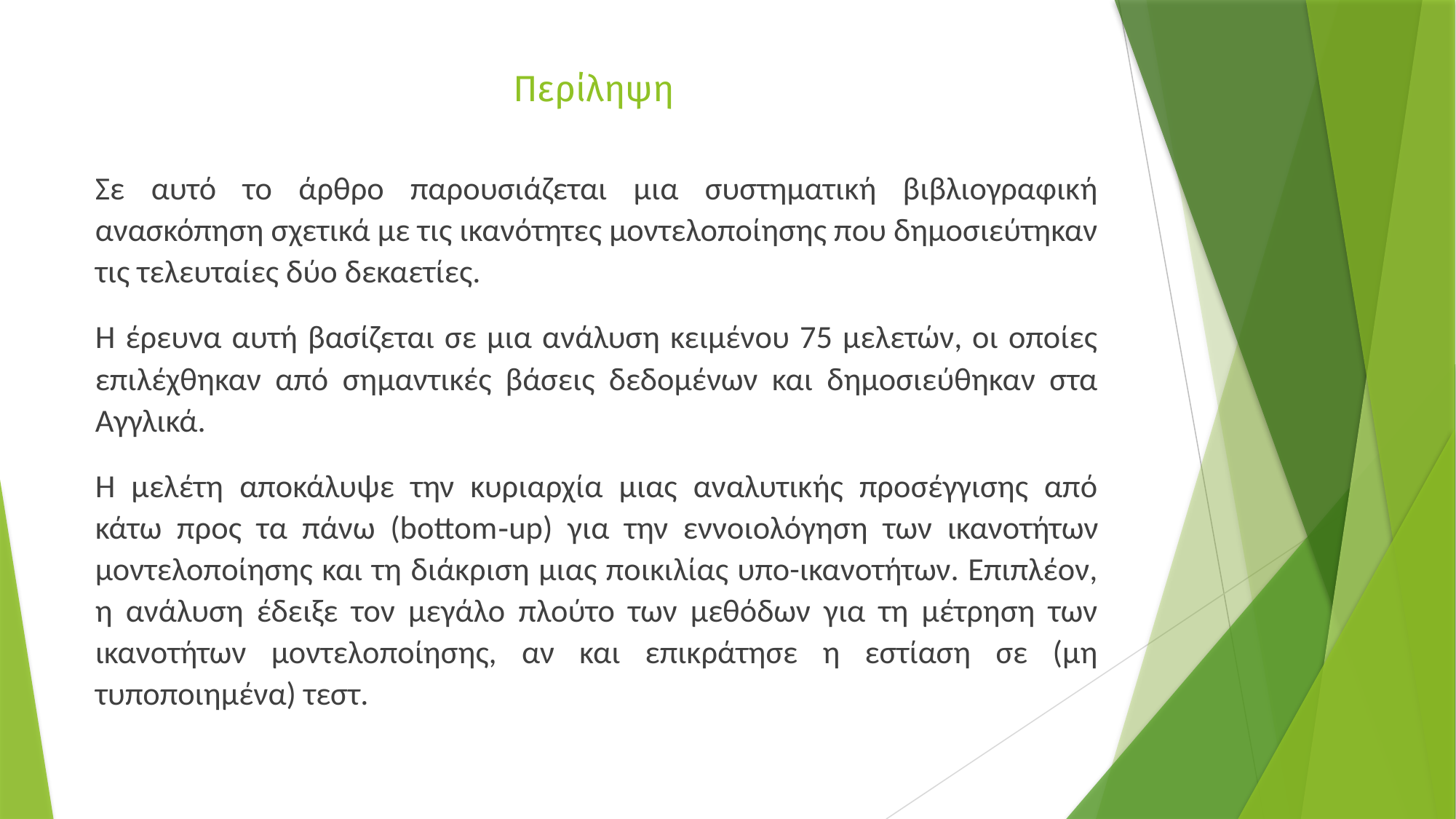

# Περίληψη
Σε αυτό το άρθρο παρουσιάζεται μια συστηματική βιβλιογραφική ανασκόπηση σχετικά με τις ικανότητες μοντελοποίησης που δημοσιεύτηκαν τις τελευταίες δύο δεκαετίες.
Η έρευνα αυτή βασίζεται σε μια ανάλυση κειμένου 75 μελετών, οι οποίες επιλέχθηκαν από σημαντικές βάσεις δεδομένων και δημοσιεύθηκαν στα Αγγλικά.
Η μελέτη αποκάλυψε την κυριαρχία μιας αναλυτικής προσέγγισης από κάτω προς τα πάνω (bottom‑up) για την εννοιολόγηση των ικανοτήτων μοντελοποίησης και τη διάκριση μιας ποικιλίας υπο-ικανοτήτων. Επιπλέον, η ανάλυση έδειξε τον μεγάλο πλούτο των μεθόδων για τη μέτρηση των ικανοτήτων μοντελοποίησης, αν και επικράτησε η εστίαση σε (μη τυποποιημένα) τεστ.